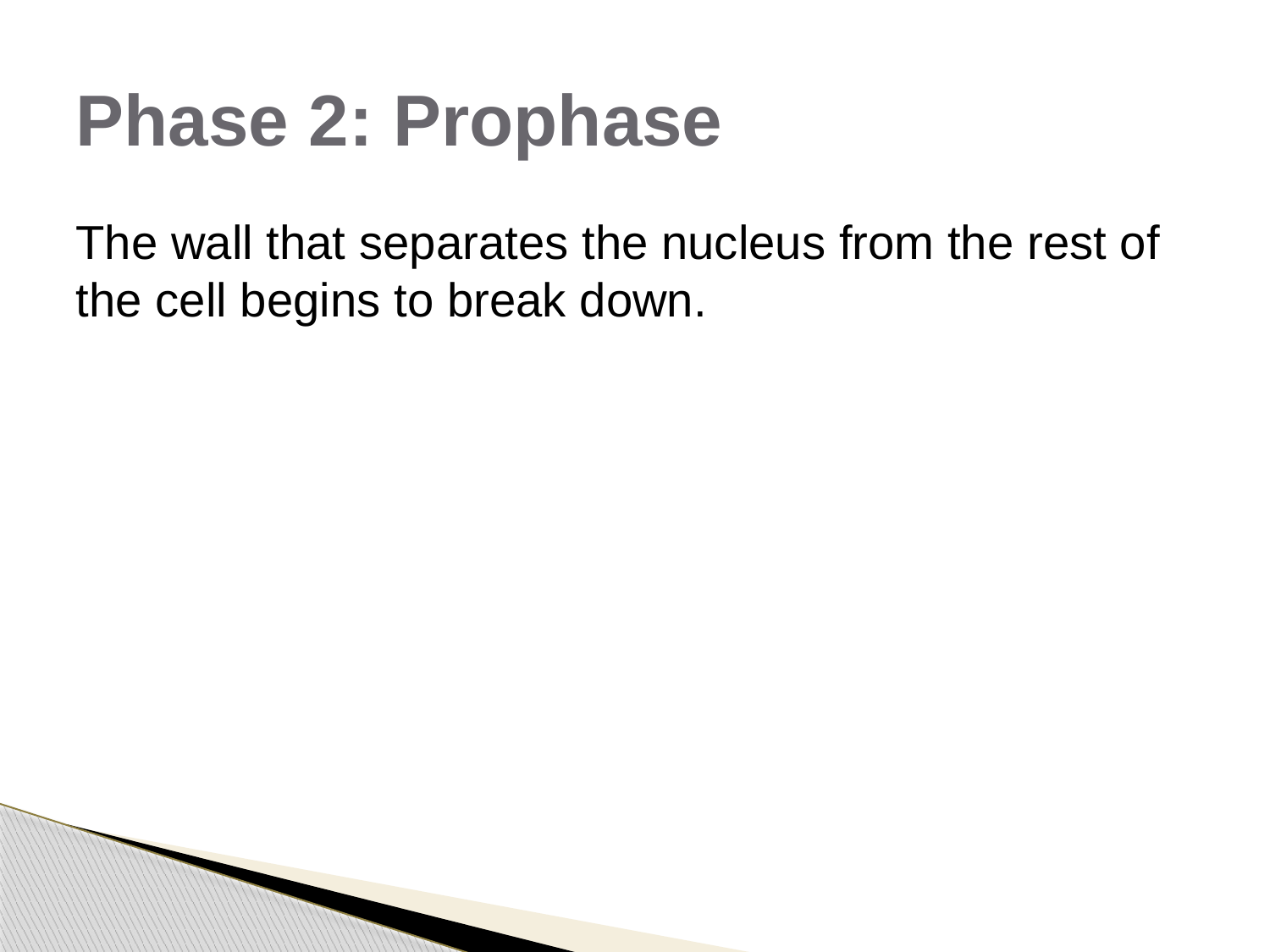

# Phase 2: Prophase
The wall that separates the nucleus from the rest of the cell begins to break down. Centrioles move to opposite ends of the cell and start forming spindles.